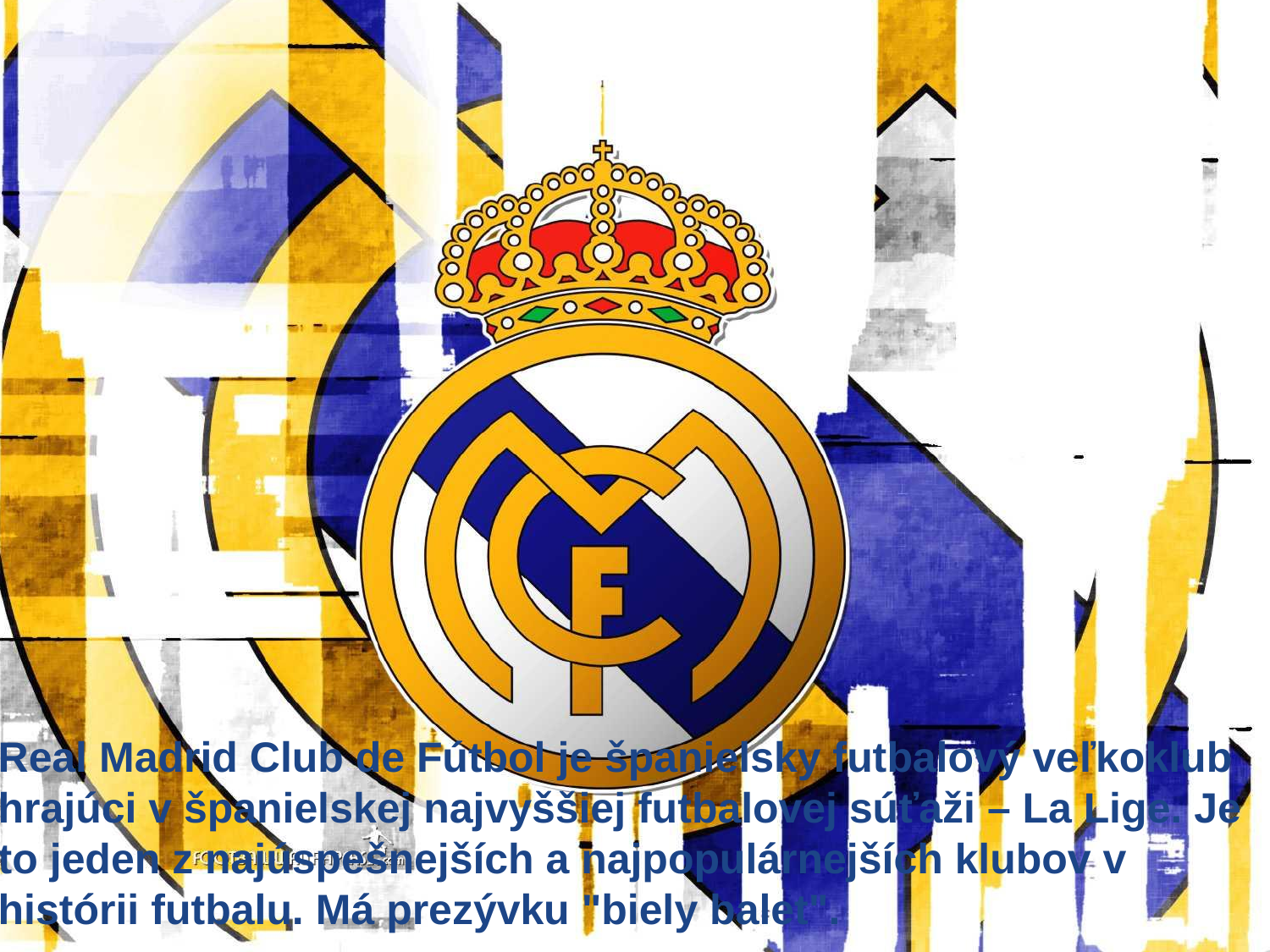

Real Madrid Club de Fútbol je španielsky futbalový veľkoklub hrajúci v španielskej najvyššiej futbalovej súťaži – La Lige. Je to jeden z najúspešnejších a najpopulárnejších klubov v histórii futbalu. Má prezývku "biely balet".